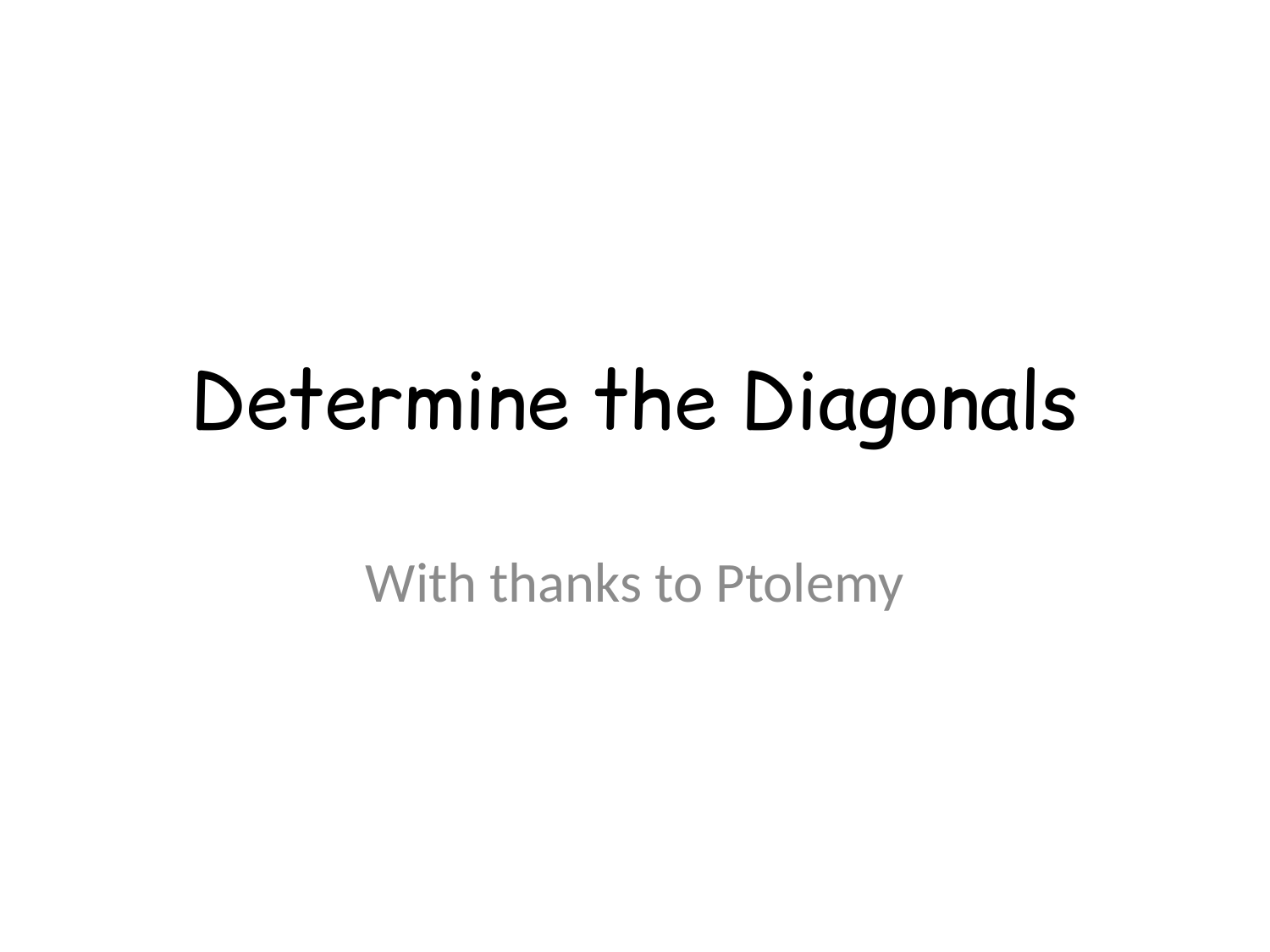

# Determine the Diagonals
With thanks to Ptolemy